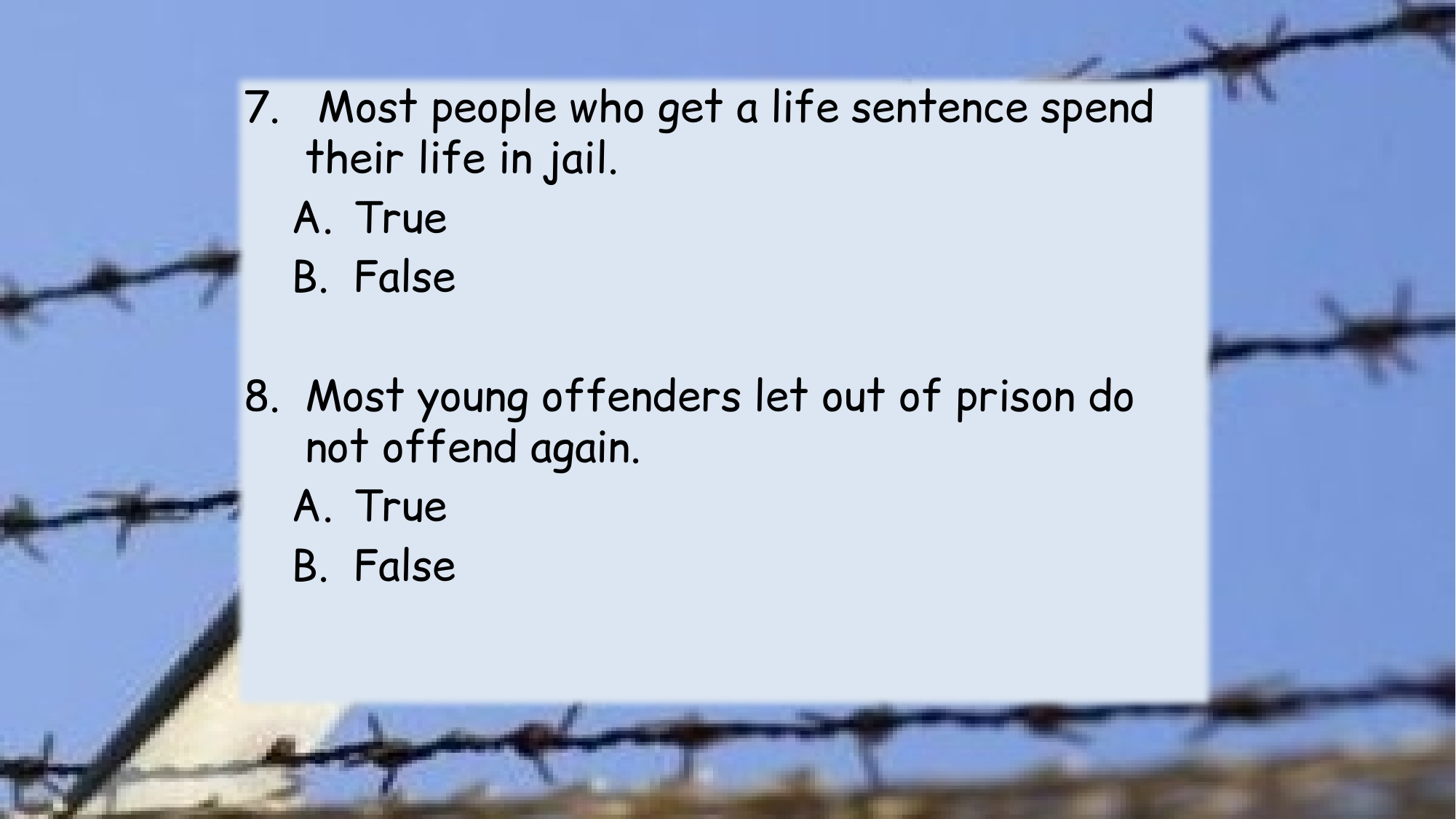

Most people who get a life sentence spend their life in jail.
True
False

Most young offenders let out of prison do not offend again.
True
False